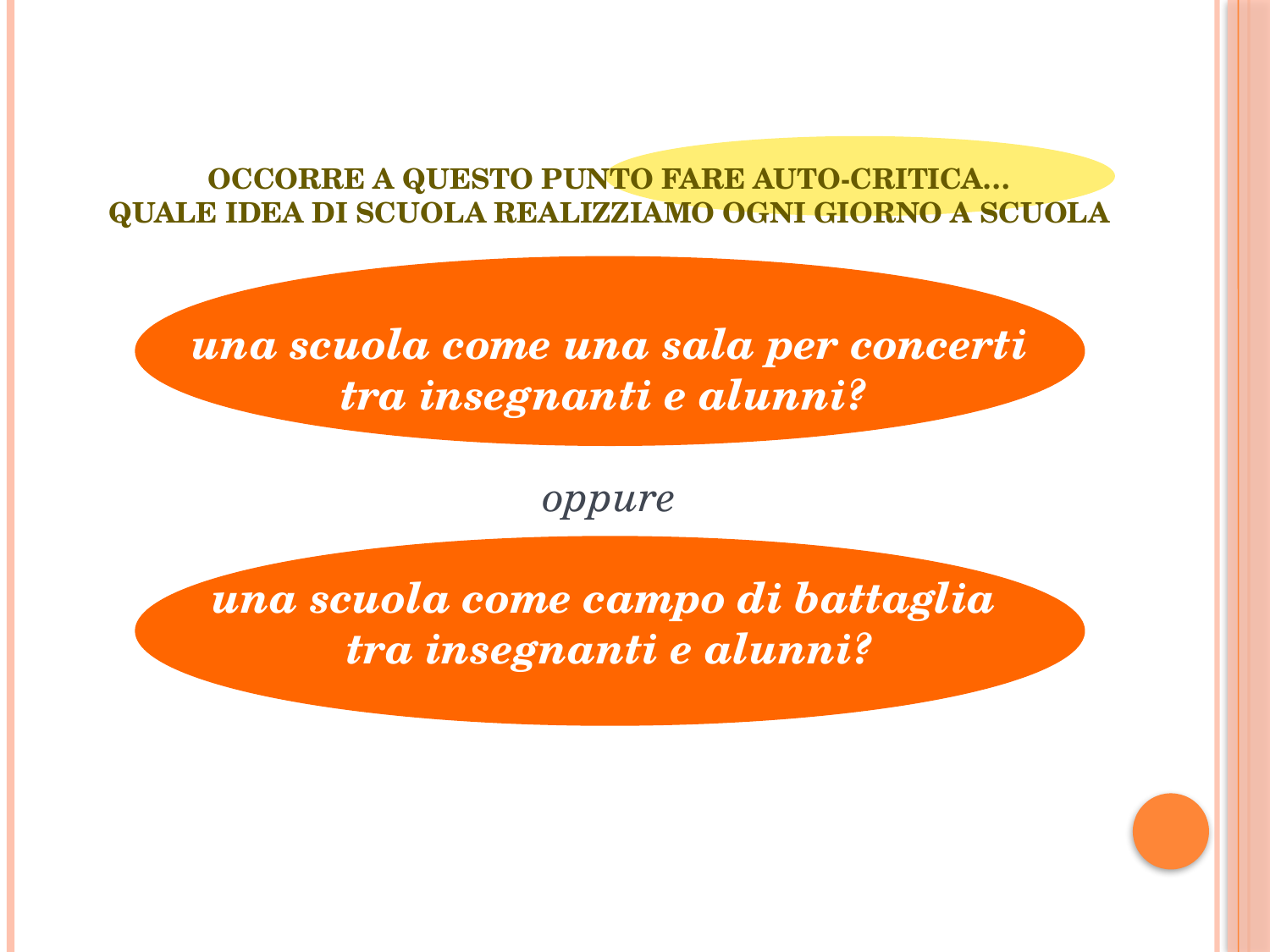

OCCORRE A QUESTO PUNTO FARE AUTO-CRITICA…
QUALE IDEA DI SCUOLA REALIZZIAMO OGNI GIORNO A SCUOLA

una scuola come una sala per concerti
tra insegnanti e alunni?

oppure

una scuola come campo di battaglia
tra insegnanti e alunni?